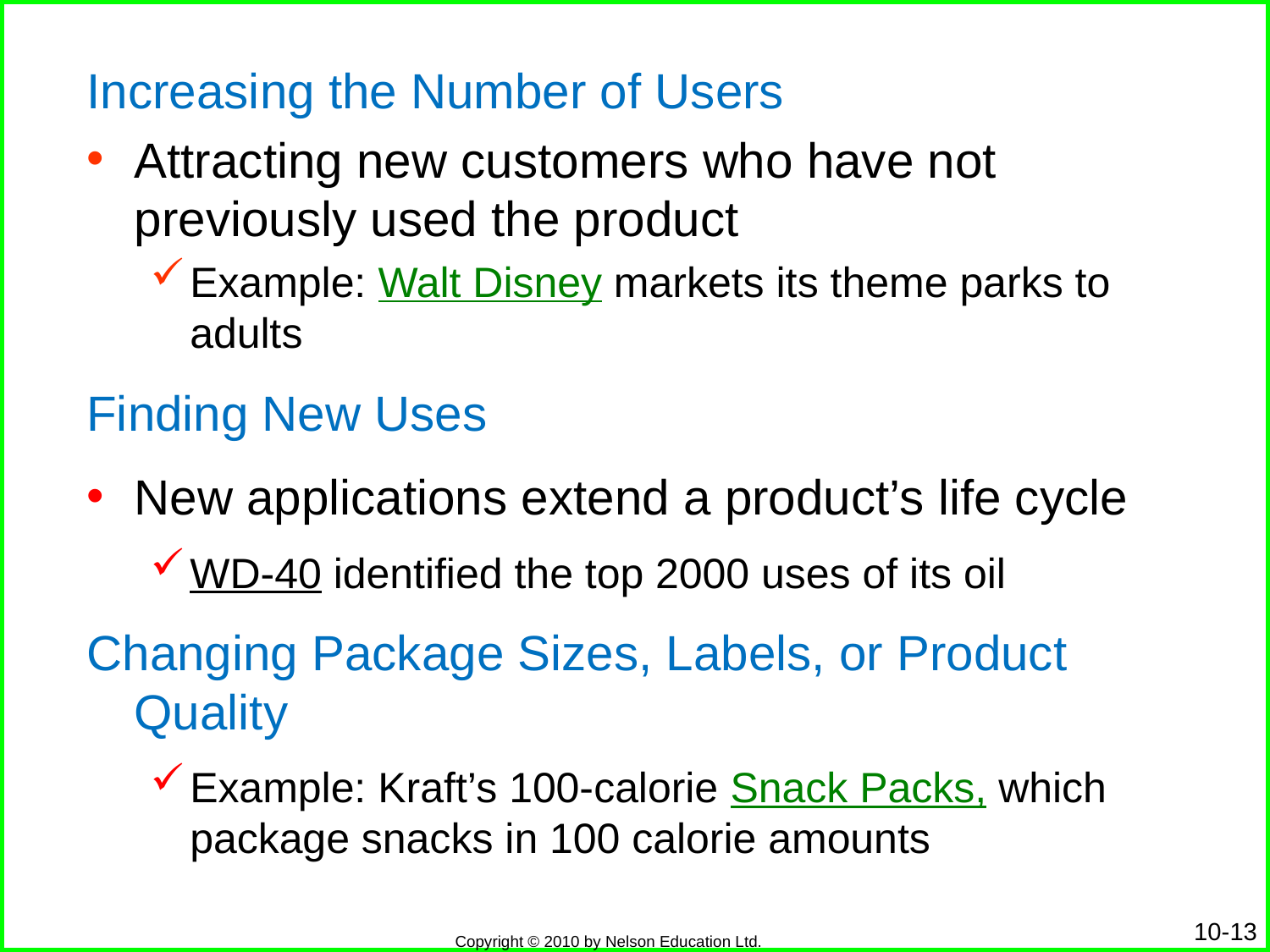

Increasing the Number of Users
Attracting new customers who have not previously used the product
Example: Walt Disney markets its theme parks to adults
Finding New Uses
New applications extend a product’s life cycle
WD-40 identified the top 2000 uses of its oil
Changing Package Sizes, Labels, or Product Quality
Example: Kraft’s 100-calorie Snack Packs, which package snacks in 100 calorie amounts
10-13